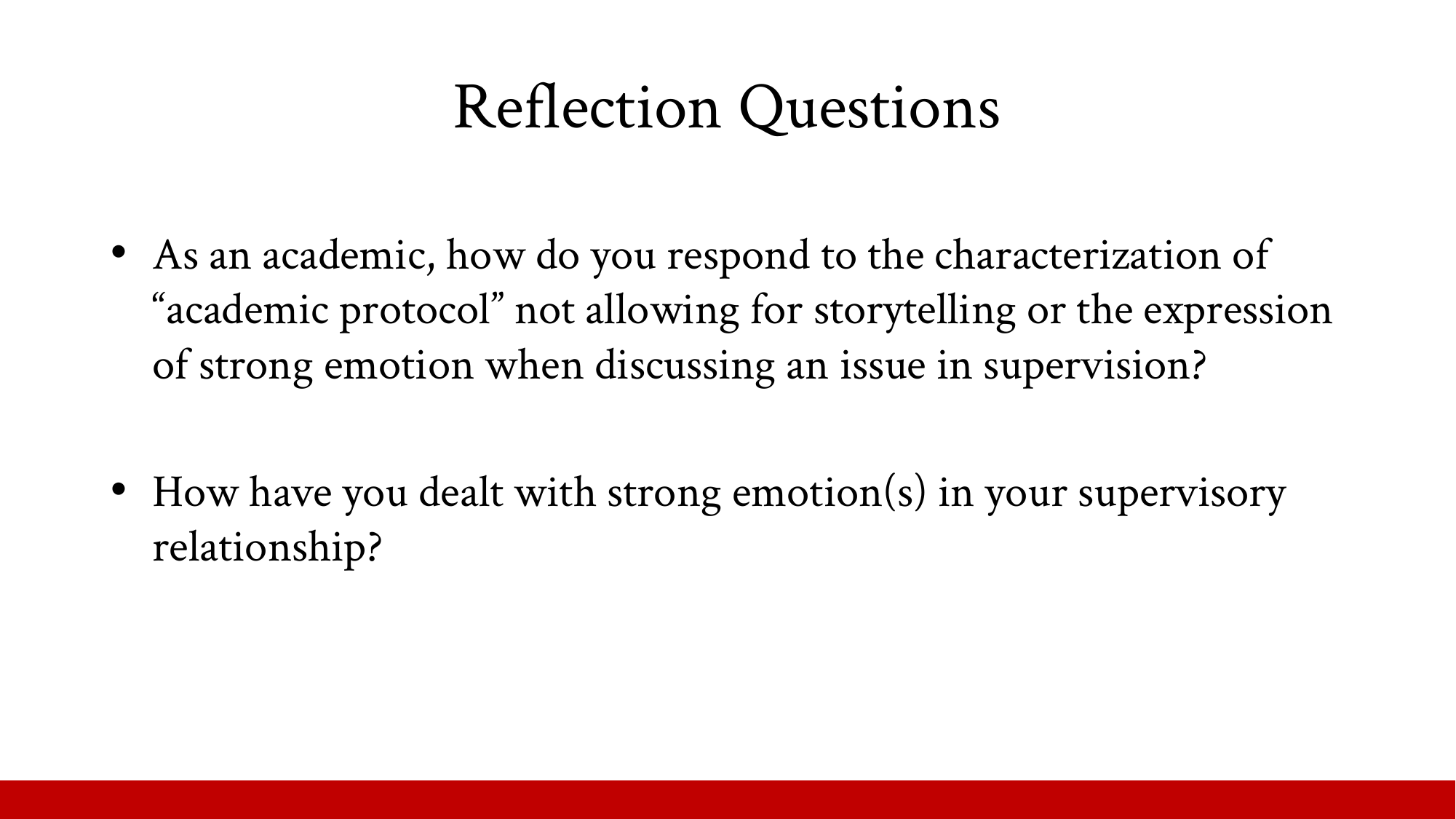

# Reflection Questions
As an academic, how do you respond to the characterization of “academic protocol” not allowing for storytelling or the expression of strong emotion when discussing an issue in supervision?

How have you dealt with strong emotion(s) in your supervisory relationship?